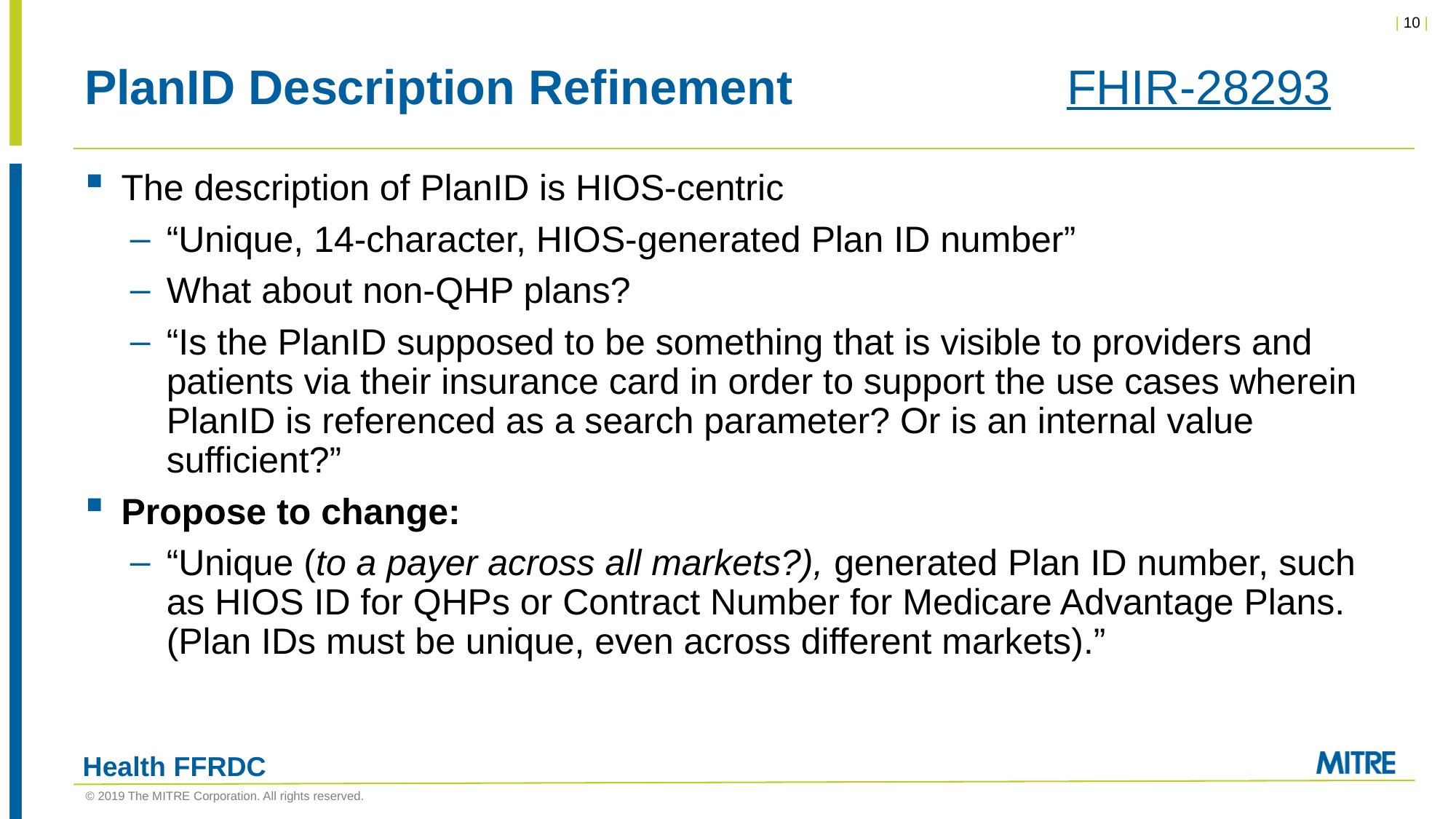

# PlanID Description Refinement   			FHIR-28293
The description of PlanID is HIOS-centric
“Unique, 14-character, HIOS-generated Plan ID number”
What about non-QHP plans?
“Is the PlanID supposed to be something that is visible to providers and patients via their insurance card in order to support the use cases wherein PlanID is referenced as a search parameter? Or is an internal value sufficient?”
Propose to change:
“Unique (to a payer across all markets?), generated Plan ID number, such as HIOS ID for QHPs or Contract Number for Medicare Advantage Plans. (Plan IDs must be unique, even across different markets).”